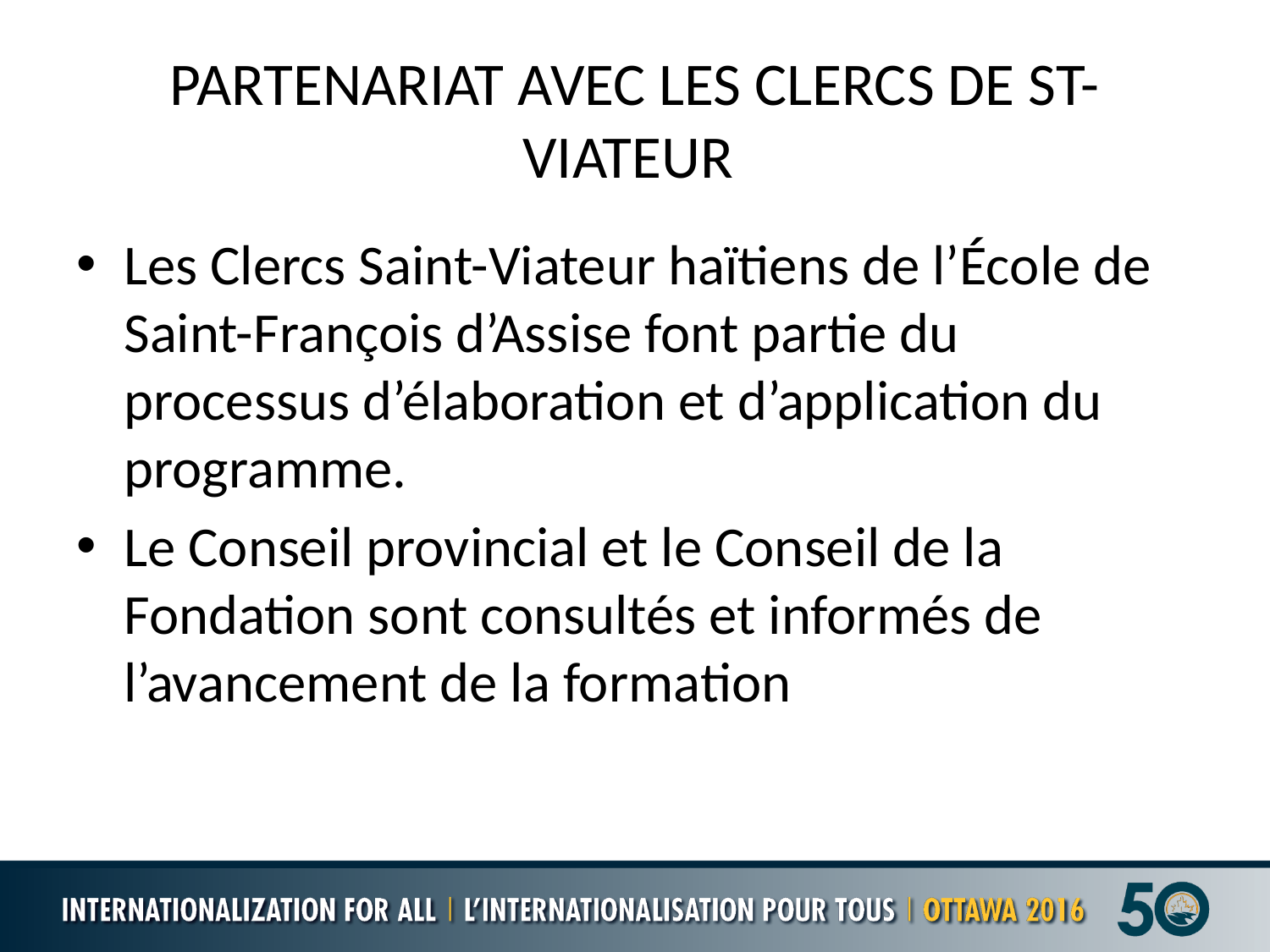

# PARTENARIAT AVEC LES CLERCS DE ST-VIATEUR
Les Clercs Saint-Viateur haïtiens de l’École de Saint-François d’Assise font partie du processus d’élaboration et d’application du programme.
Le Conseil provincial et le Conseil de la Fondation sont consultés et informés de l’avancement de la formation